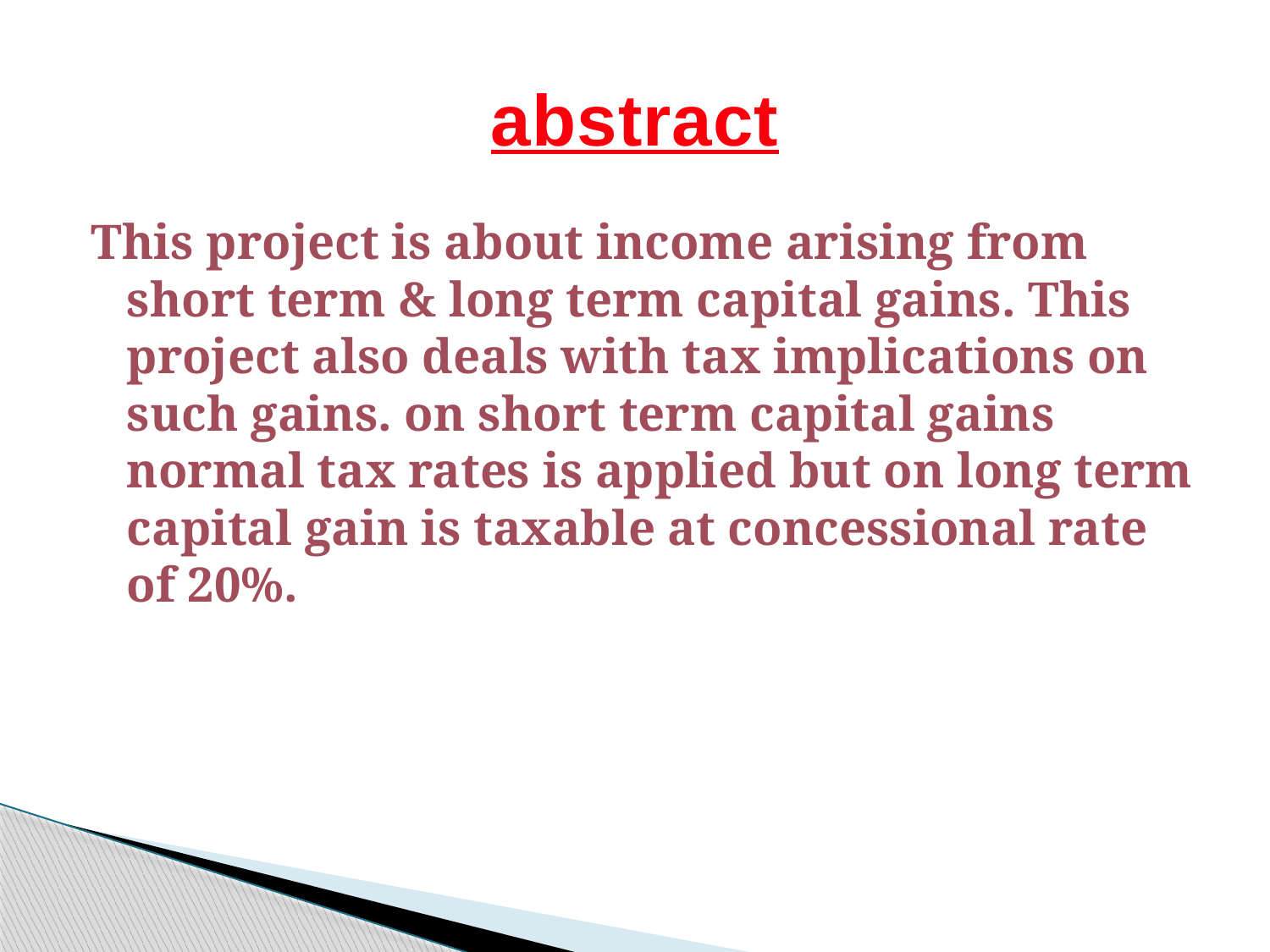

# abstract
This project is about income arising from short term & long term capital gains. This project also deals with tax implications on such gains. on short term capital gains normal tax rates is applied but on long term capital gain is taxable at concessional rate of 20%.